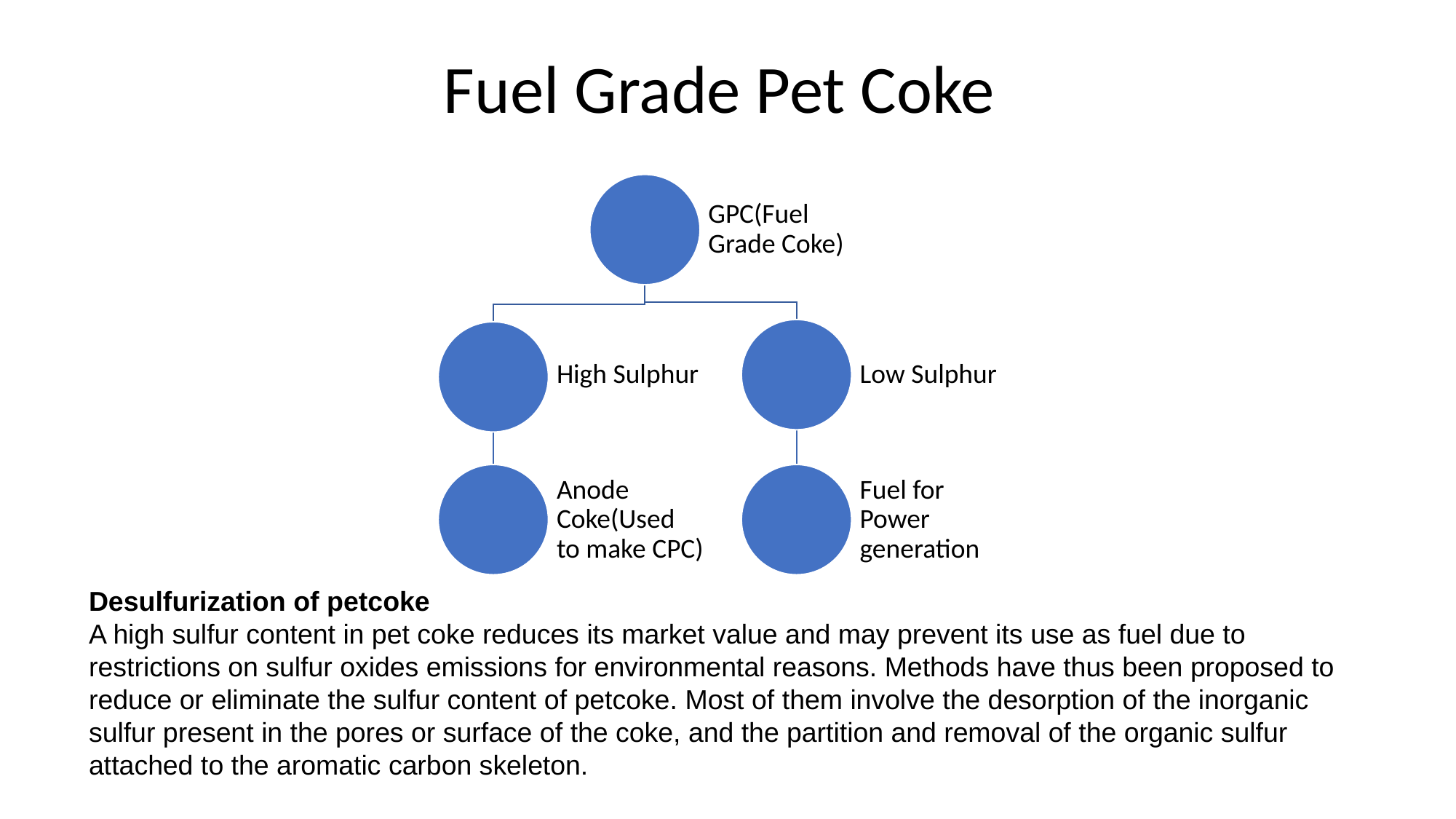

Fuel Grade Pet Coke
GPC(Fuel Grade Coke)
High Sulphur
Anode Coke(Used  to make CPC)
Low Sulphur
Fuel for Power generation
Desulfurization of petcoke
A high sulfur content in pet coke reduces its market value and may prevent its use as fuel due to restrictions on sulfur oxides emissions for environmental reasons. Methods have thus been proposed to reduce or eliminate the sulfur content of petcoke. Most of them involve the desorption of the inorganic sulfur present in the pores or surface of the coke, and the partition and removal of the organic sulfur attached to the aromatic carbon skeleton.